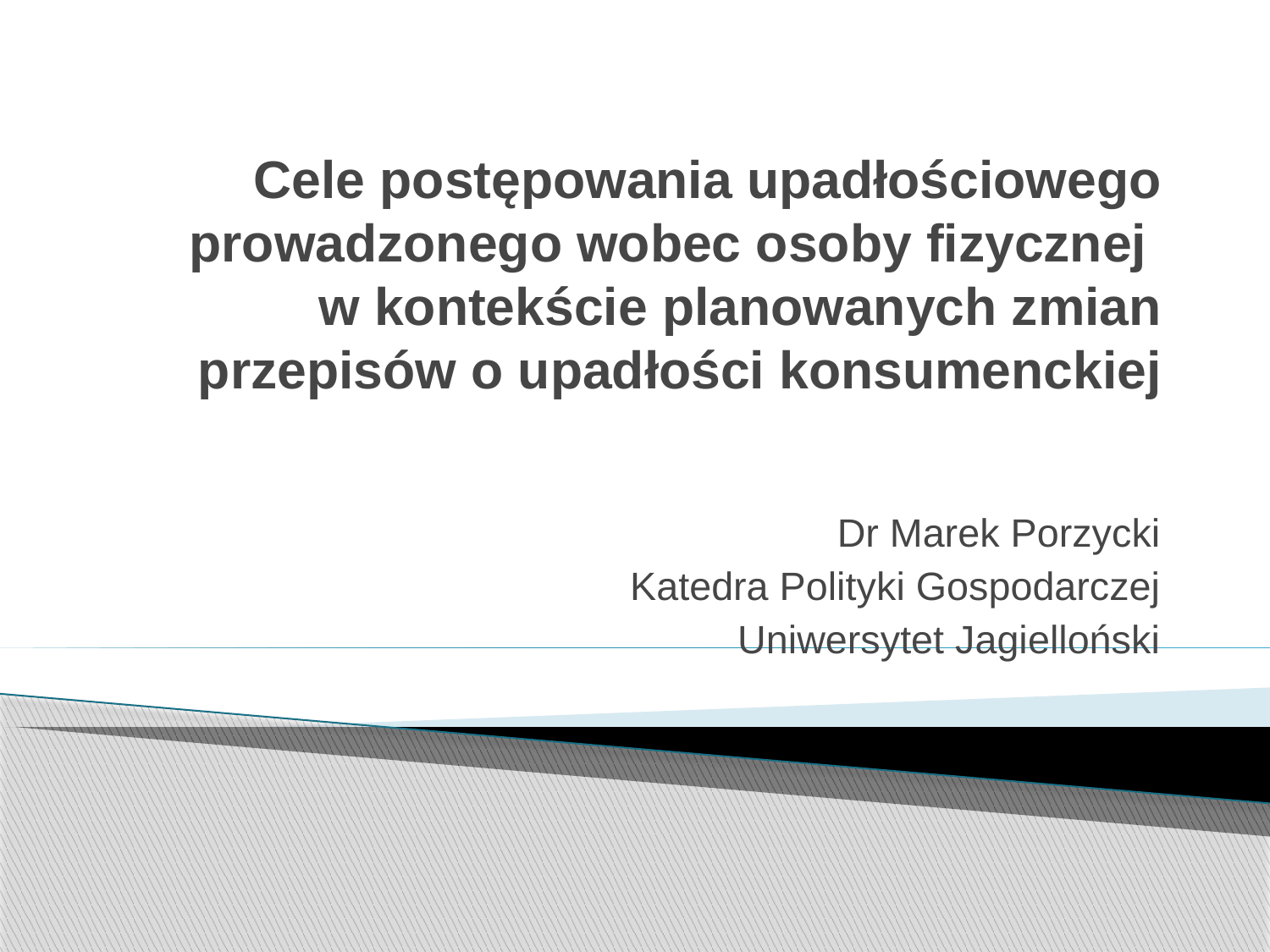

# Cele postępowania upadłościowego prowadzonego wobec osoby fizycznej w kontekście planowanych zmian przepisów o upadłości konsumenckiej
Dr Marek Porzycki
Katedra Polityki Gospodarczej
Uniwersytet Jagielloński